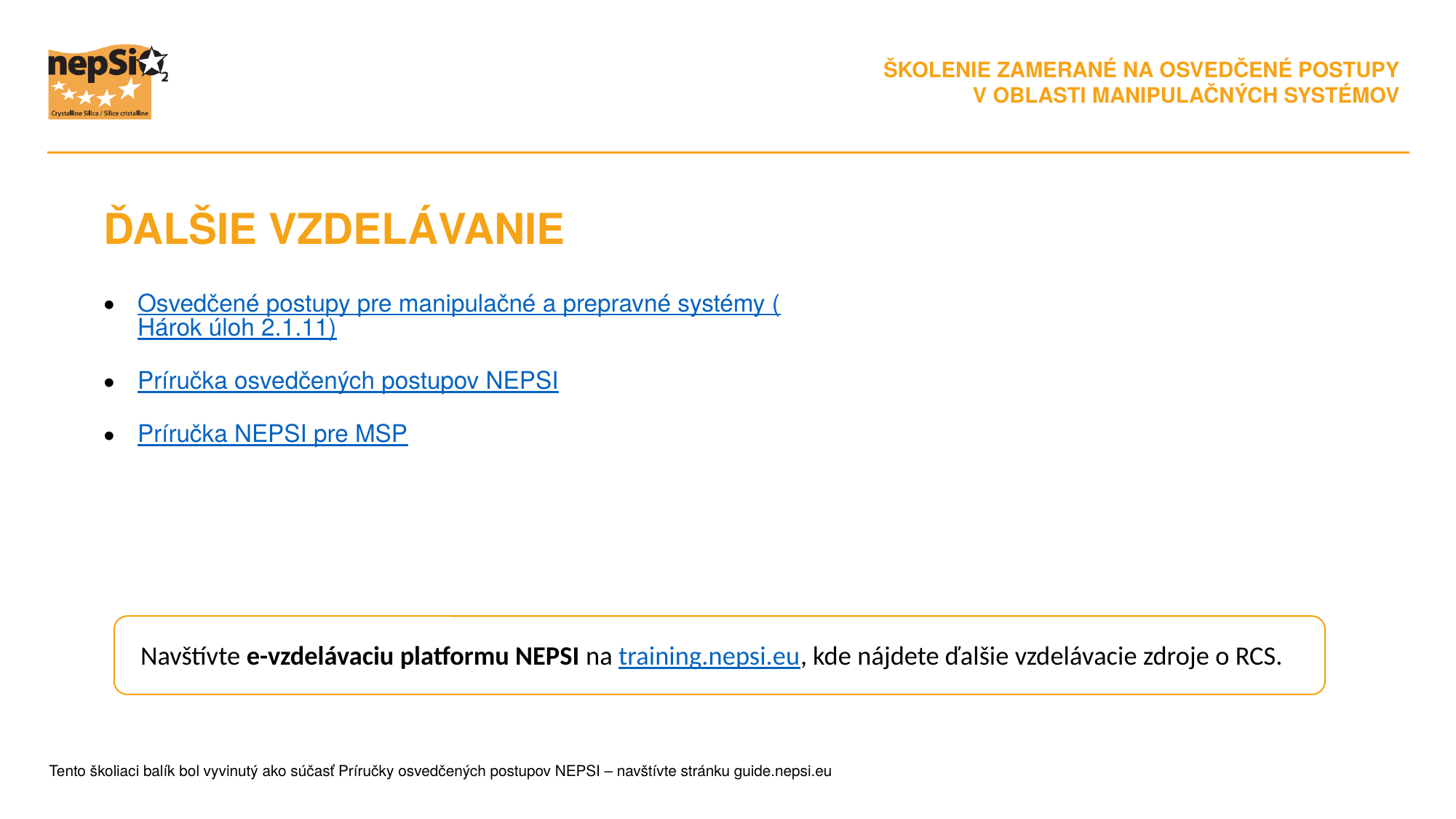

ĎALŠIE VZDELÁVANIE
Osvedčené postupy pre manipulačné a prepravné systémy (Hárok úloh 2.1.11)
Príručka osvedčených postupov NEPSI
Príručka NEPSI pre MSP

Navštívte e-vzdelávaciu platformu NEPSI na training.nepsi.eu, kde nájdete ďalšie vzdelávacie zdroje o RCS.